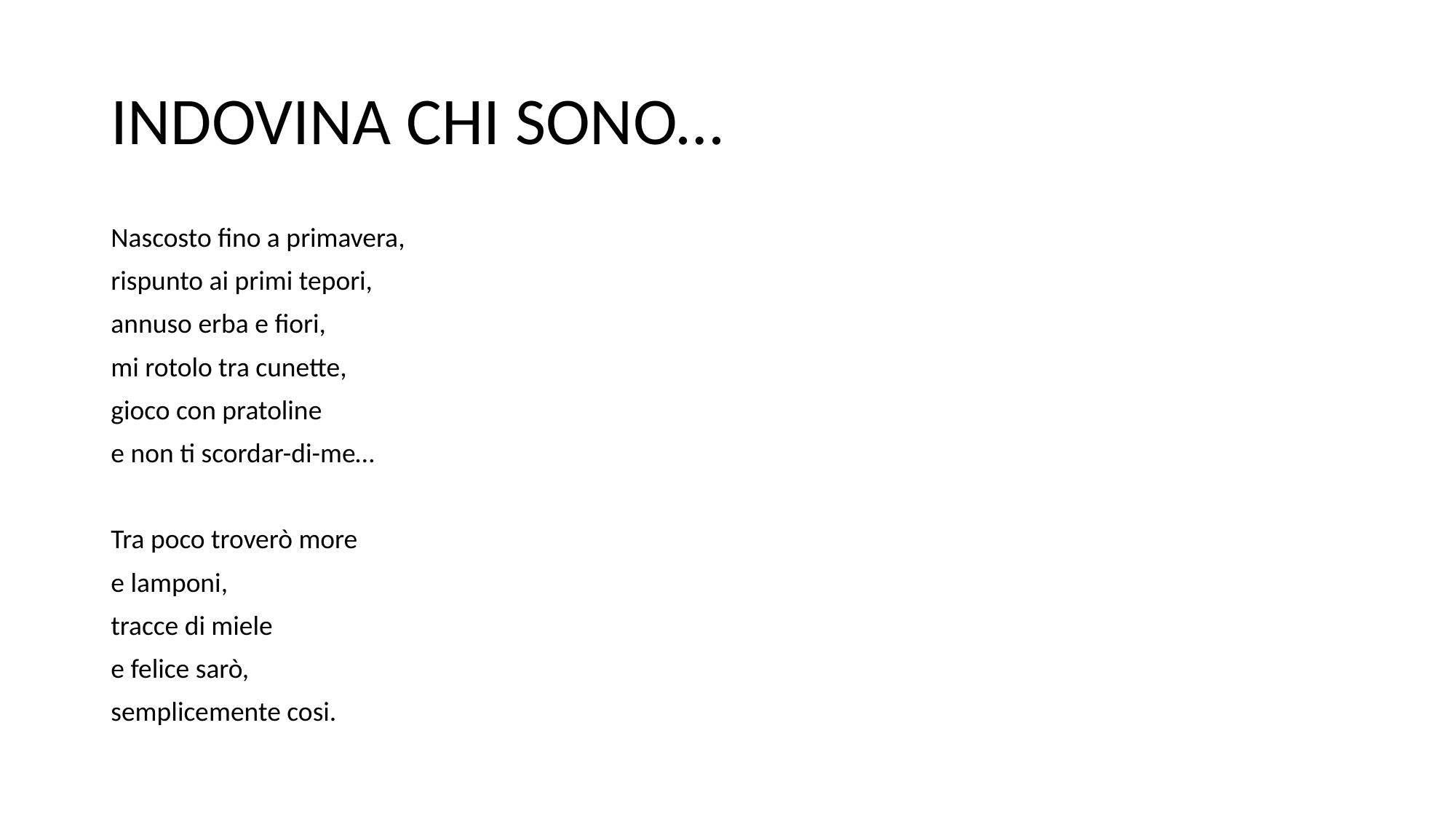

# INDOVINA CHI SONO…
Nascosto fino a primavera,
rispunto ai primi tepori,
annuso erba e fiori,
mi rotolo tra cunette,
gioco con pratoline
e non ti scordar-di-me…

Tra poco troverò more
e lamponi,
tracce di miele
e felice sarò,
semplicemente cosi.